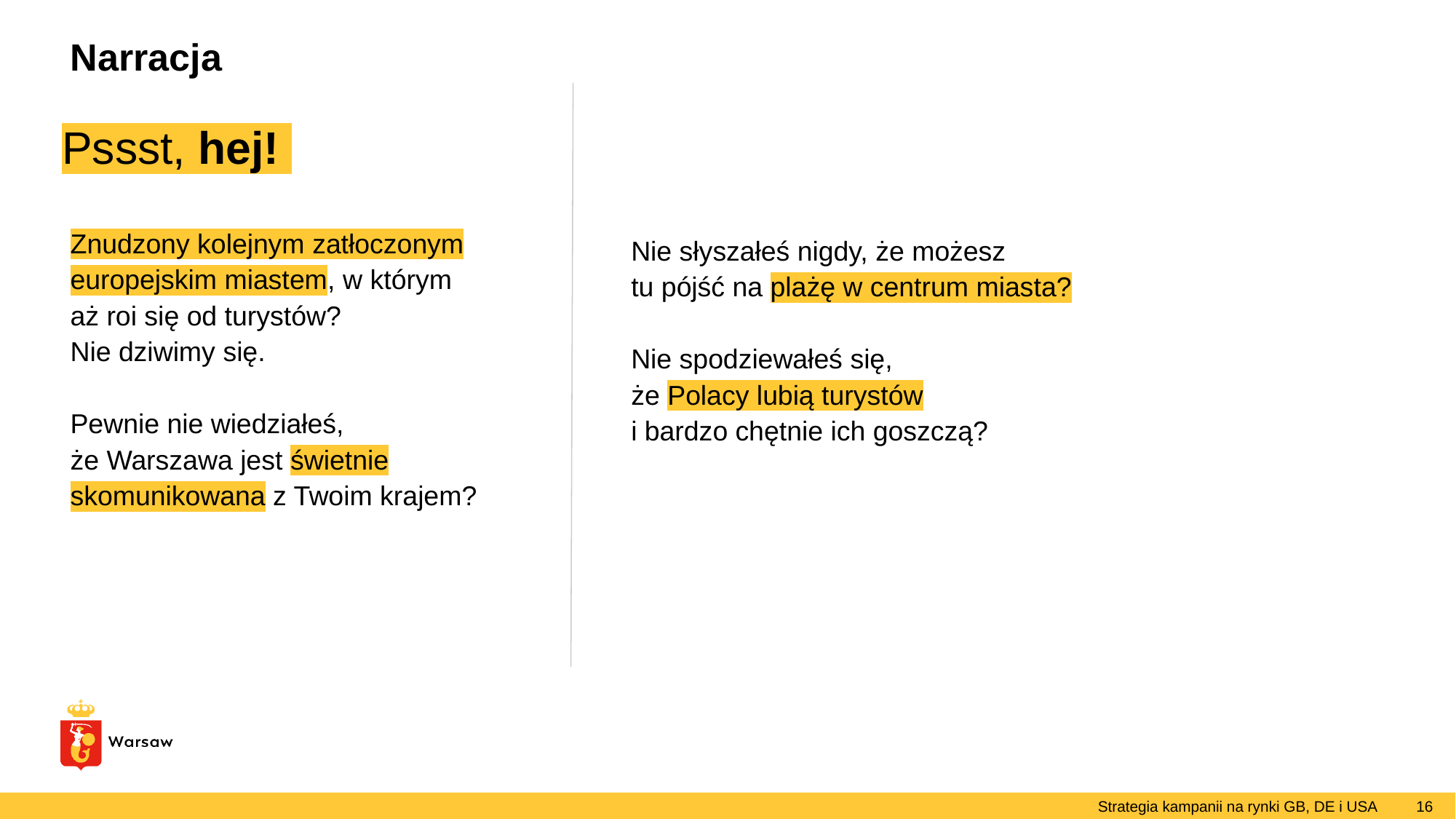

# Narracja
Pssst, hej!

Znudzony kolejnym zatłoczonym europejskim miastem, w którym
aż roi się od turystów?
Nie dziwimy się.

Pewnie nie wiedziałeś,
że Warszawa jest świetnie skomunikowana z Twoim krajem?

Nie słyszałeś nigdy, że możesz
tu pójść na plażę w centrum miasta?

Nie spodziewałeś się,
że Polacy lubią turystów
i bardzo chętnie ich goszczą?
Strategia kampanii na rynki GB, DE i USA
16